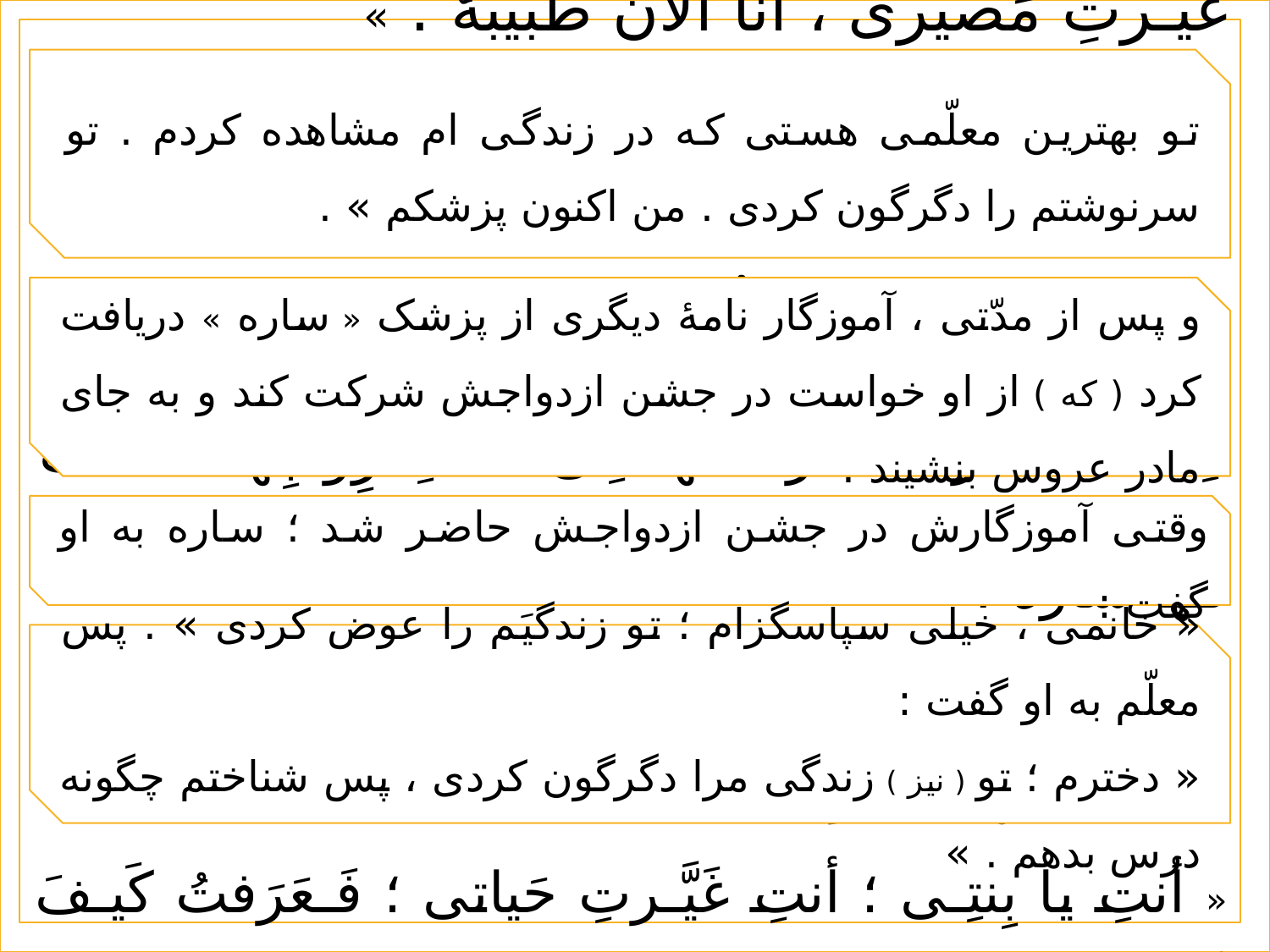

« أنتِ أفضَلُ مُعَلِّمَۀٍ شاهَدتُـها فِی حَیاتی . أنتِ غَیَّـرتِ مَصیری ، أنا الآنَ طَبیبَۀٌ . »
وَ بَعدَ مُدَّۀٍ ، إستَلَمَتِ المُدَرِّسَۀُ رِسالَۀً اُخرَی مِنَ الطَّبیبَۀِ سارَۀَ ؛ طَلَبَت مِنها الحُضُورَ فِی حَفلَۀِ زِواجِها وَ الجُلوسَ فِی مکانِ اُمِّ العَروسِ .
عِندَما حَضَرَت مُدَرِّسَتُـها فِی حَفلَۀِ زِواجِها ؛ قالَت لَـها سارَۀُ :
« شُکرًا جَزیلاً یا سَیِّـدَتی ؛ أنتِ غَیَّـرتِ حَیاتی » . فَقالَـت لَـها المُدَرِّسَۀُ :
« أنتِ یا بِنتِـی ؛ أنتِ غَیَّـرتِ حَیاتی ؛ فَـعَرَفتُ کَیـفَ اُدَرِّسُ . »

تو بهترین معلّمی هستی که در زندگی ام مشاهده کردم . تو سرنوشتم را دگرگون کردی . من اکنون پزشکم » .

و پس از مدّتی ، آموزگار نامۀ دیگری از پزشک « ساره » دریافت کرد ( که ) از او خواست در جشن ازدواجش شرکت کند و به جای مادر عروس بنشیند .

وقتی آموزگارش در جشن ازدواجش حاضر شد ؛ ساره به او گفت :
« خانمی ، خیلی سپاسگزام ؛ تو زندگیَم را عوض کردی » . پس معلّم به او گفت :
« دخترم ؛ تو ( نیز ) زندگی مرا دگرگون کردی ، پس شناختم چگونه درس بدهم . »